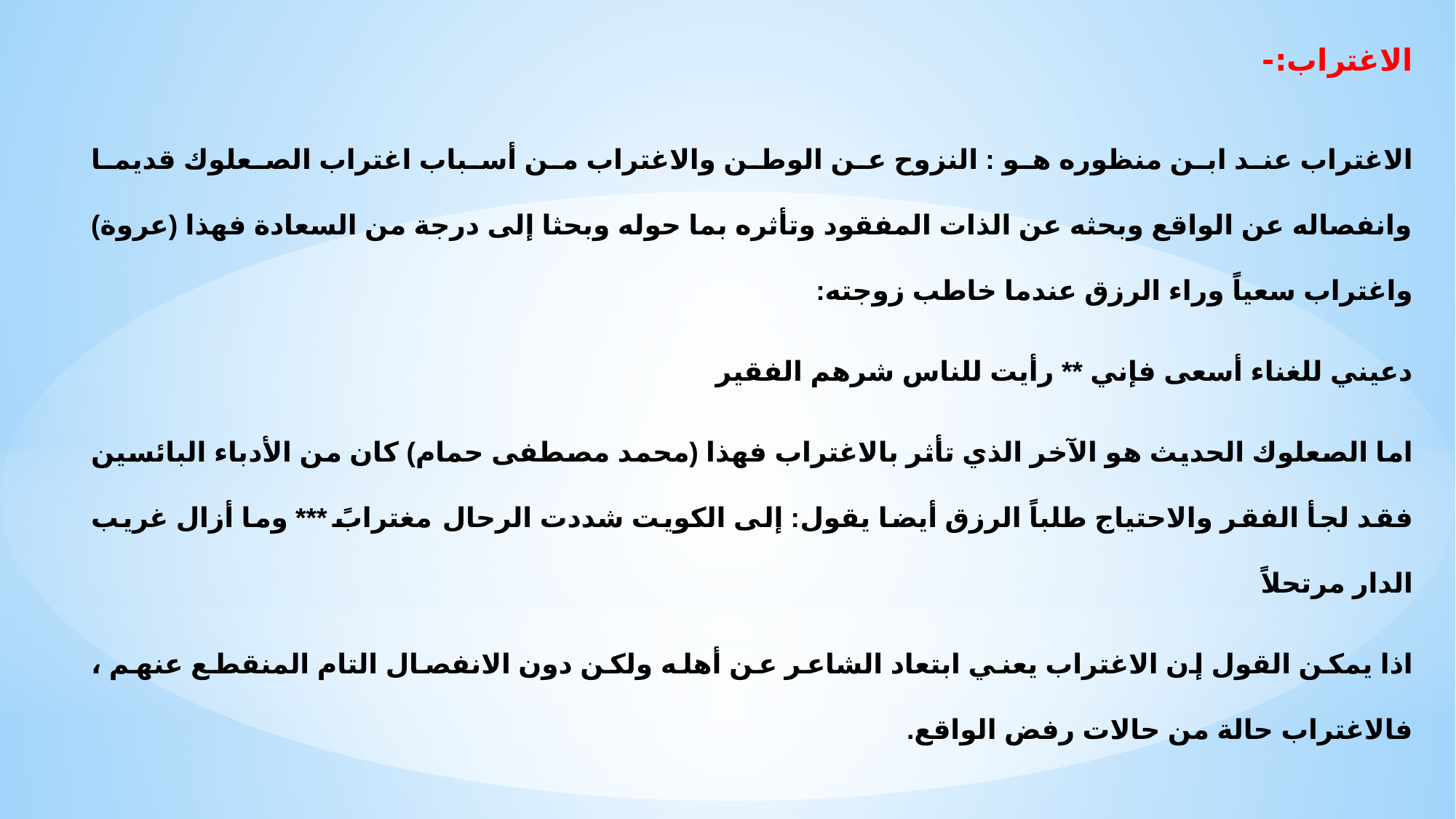

الاغتراب:-
الاغتراب عند ابن منظوره هو : النزوح عن الوطن والاغتراب من أسباب اغتراب الصعلوك قديما وانفصاله عن الواقع وبحثه عن الذات المفقود وتأثره بما حوله وبحثا إلى درجة من السعادة فهذا (عروة) واغتراب سعياً وراء الرزق عندما خاطب زوجته:
دعيني للغناء أسعى فإني ** رأيت للناس شرهم الفقير
اما الصعلوك الحديث هو الآخر الذي تأثر بالاغتراب فهذا (محمد مصطفى حمام) كان من الأدباء البائسين فقد لجأ الفقر والاحتياج طلباً الرزق أيضا يقول: إلى الكويت شددت الرحال مغترابً *** وما أزال غريب الدار مرتحلاً
اذا يمكن القول إن الاغتراب يعني ابتعاد الشاعر عن أهله ولكن دون الانفصال التام المنقطع عنهم ، فالاغتراب حالة من حالات رفض الواقع.